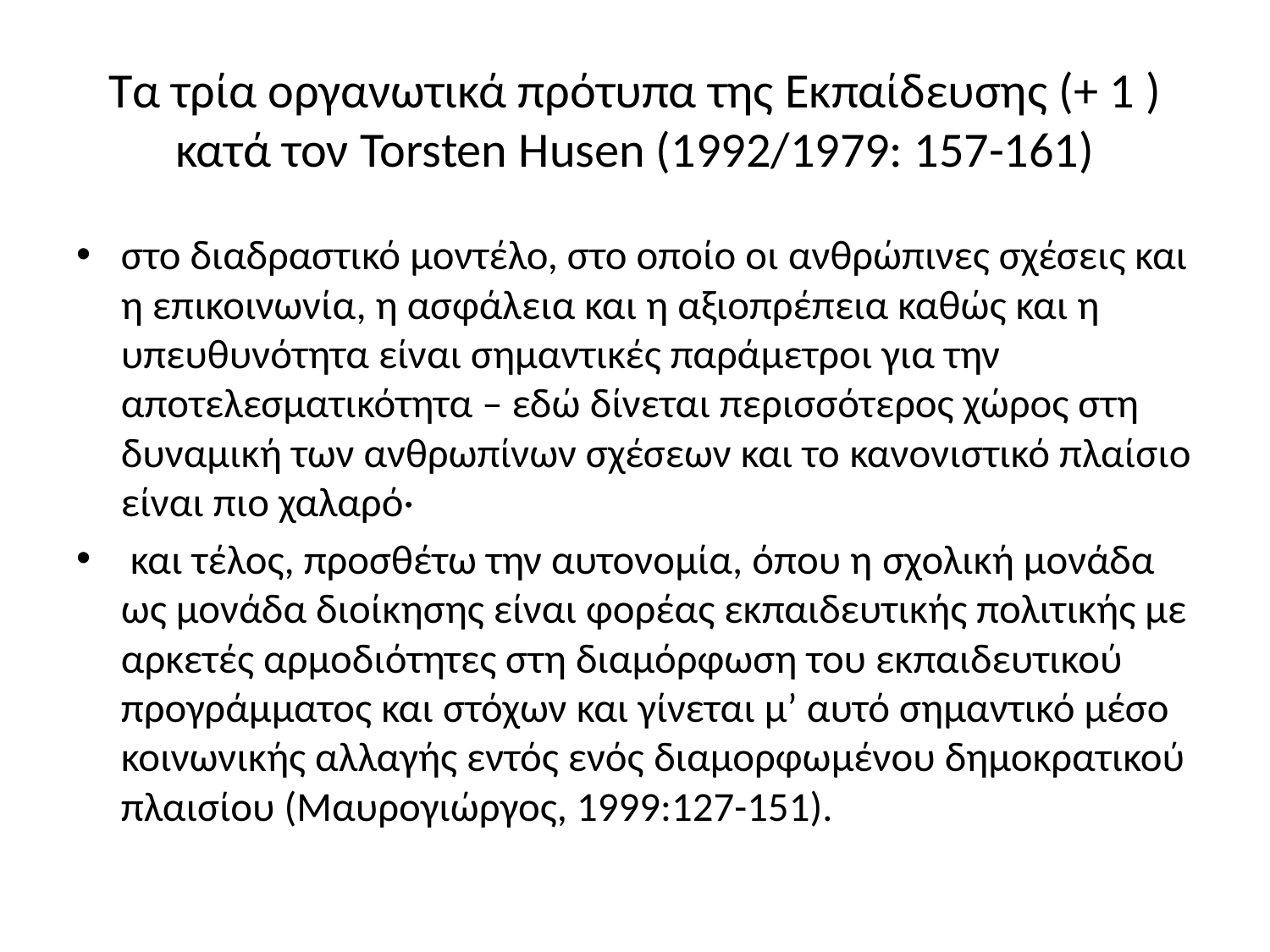

# Τα τρία οργανωτικά πρότυπα της Εκπαίδευσης (+ 1 ) κατά τον Torsten Husen (1992/1979: 157-161)
στο διαδραστικό μοντέλο, στο οποίο οι ανθρώπινες σχέσεις και η επικοινωνία, η ασφάλεια και η αξιοπρέπεια καθώς και η υπευθυνότητα είναι σημαντικές παράμετροι για την αποτελεσματικότητα – εδώ δίνεται περισσότερος χώρος στη δυναμική των ανθρωπίνων σχέσεων και το κανονιστικό πλαίσιο είναι πιο χαλαρό·
 και τέλος, προσθέτω την αυτονομία, όπου η σχολική μονάδα ως μονάδα διοίκησης είναι φορέας εκπαιδευτικής πολιτικής με αρκετές αρμοδιότητες στη διαμόρφωση του εκπαιδευτικού προγράμματος και στόχων και γίνεται μ’ αυτό σημαντικό μέσο κοινωνικής αλλαγής εντός ενός διαμορφωμένου δημοκρατικού πλαισίου (Μαυρογιώργος, 1999:127-151).